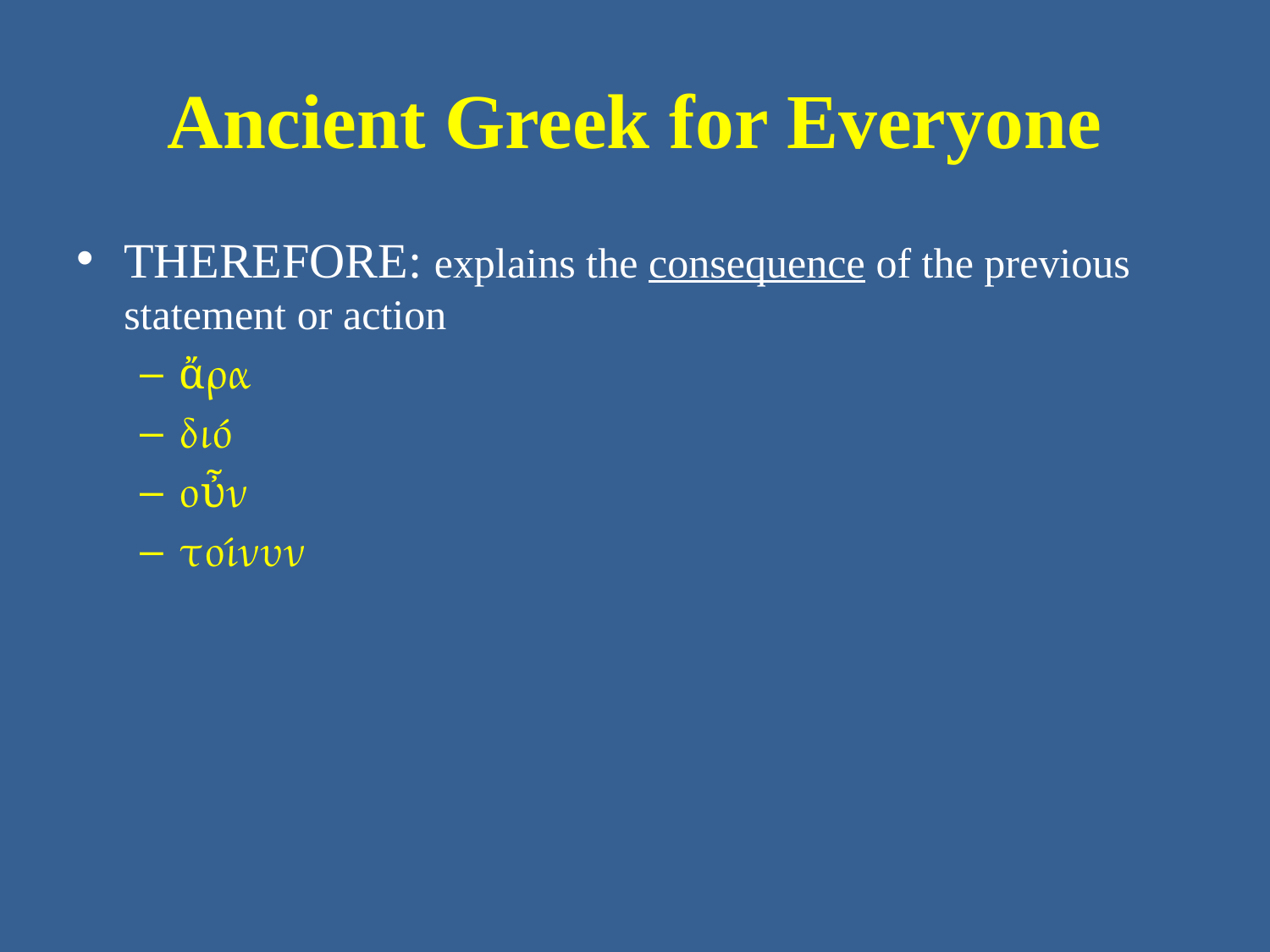

# Ancient Greek for Everyone
THEREFORE: explains the consequence of the previous statement or action
ἄρα
διό
οὖν
τοίνυν